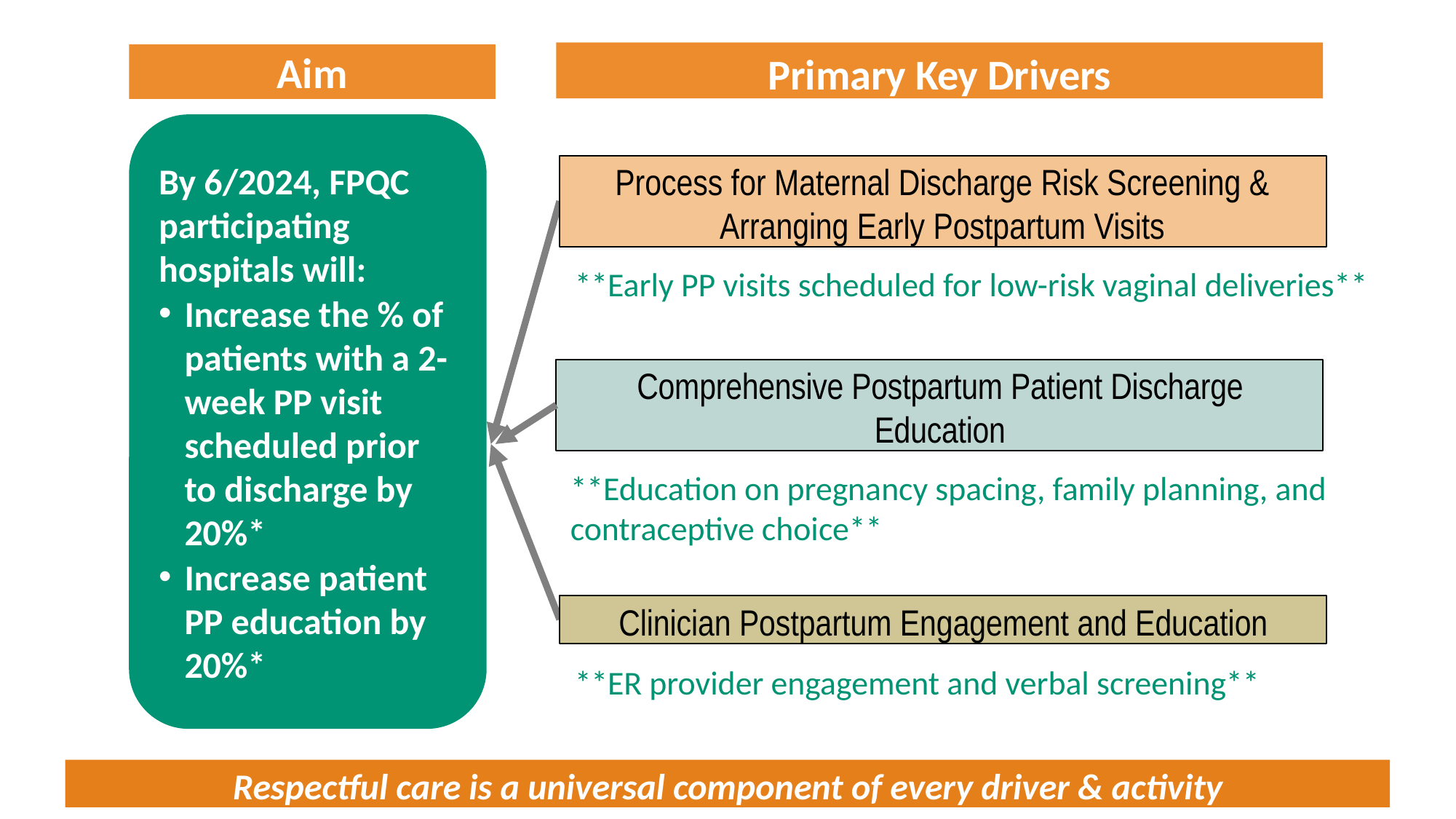

Primary Key Drivers
Aim
By 6/2024, FPQC participating hospitals will:
Increase the % of patients with a 2-week PP visit scheduled prior to discharge by 20%*
Increase patient PP education by 20%*
Process for Maternal Discharge Risk Screening & Arranging Early Postpartum Visits
**Early PP visits scheduled for low-risk vaginal deliveries**
Comprehensive Postpartum Patient Discharge Education
**Education on pregnancy spacing, family planning, and contraceptive choice**
Clinician Postpartum Engagement and Education
**ER provider engagement and verbal screening**
Respectful care is a universal component of every driver & activity